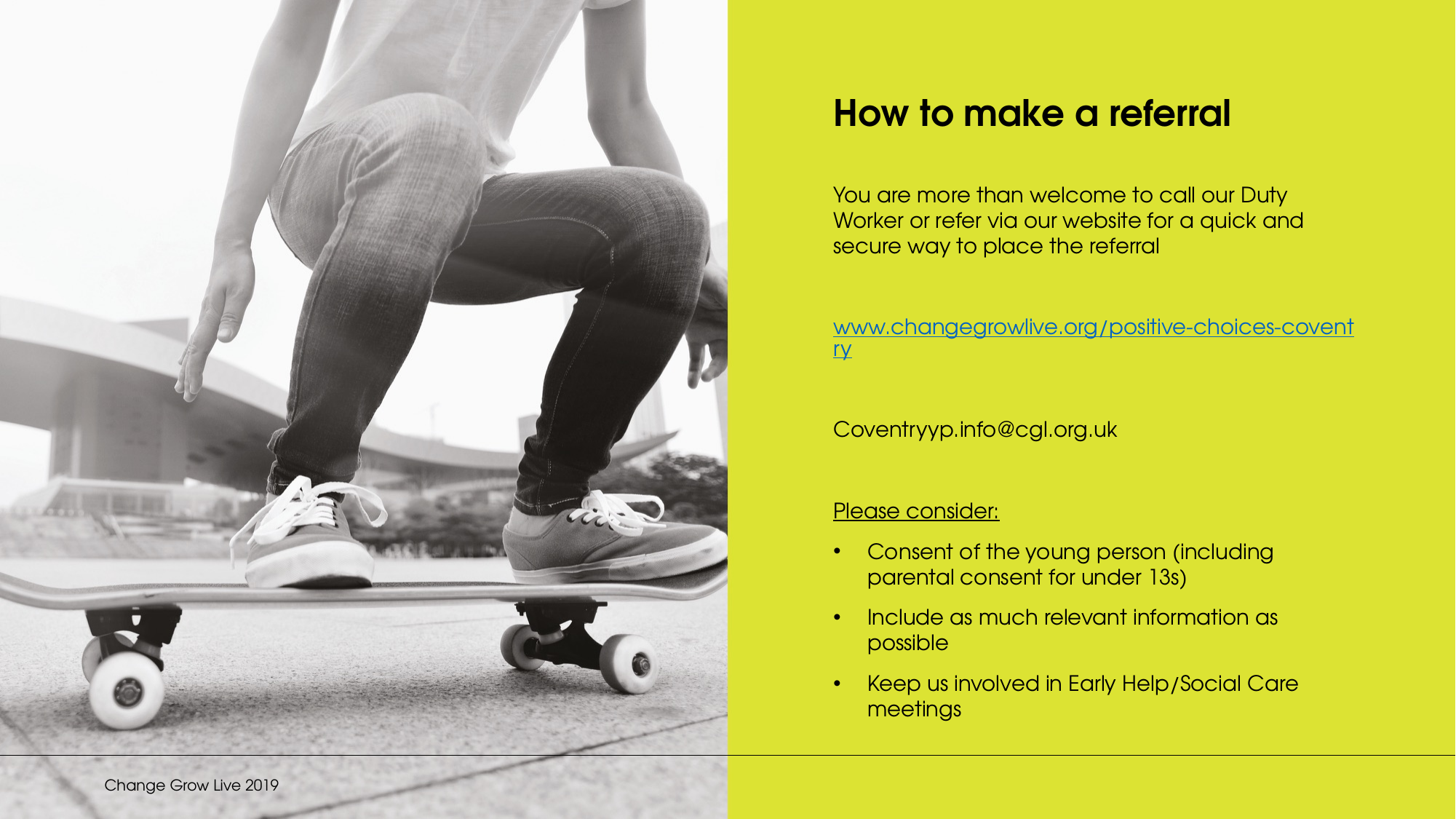

How to make a referral
You are more than welcome to call our Duty Worker or refer via our website for a quick and secure way to place the referral

www.changegrowlive.org/positive-choices-coventry

Coventryyp.info@cgl.org.uk

Please consider:
Consent of the young person (including parental consent for under 13s)
Include as much relevant information as possible
Keep us involved in Early Help/Social Care meetings